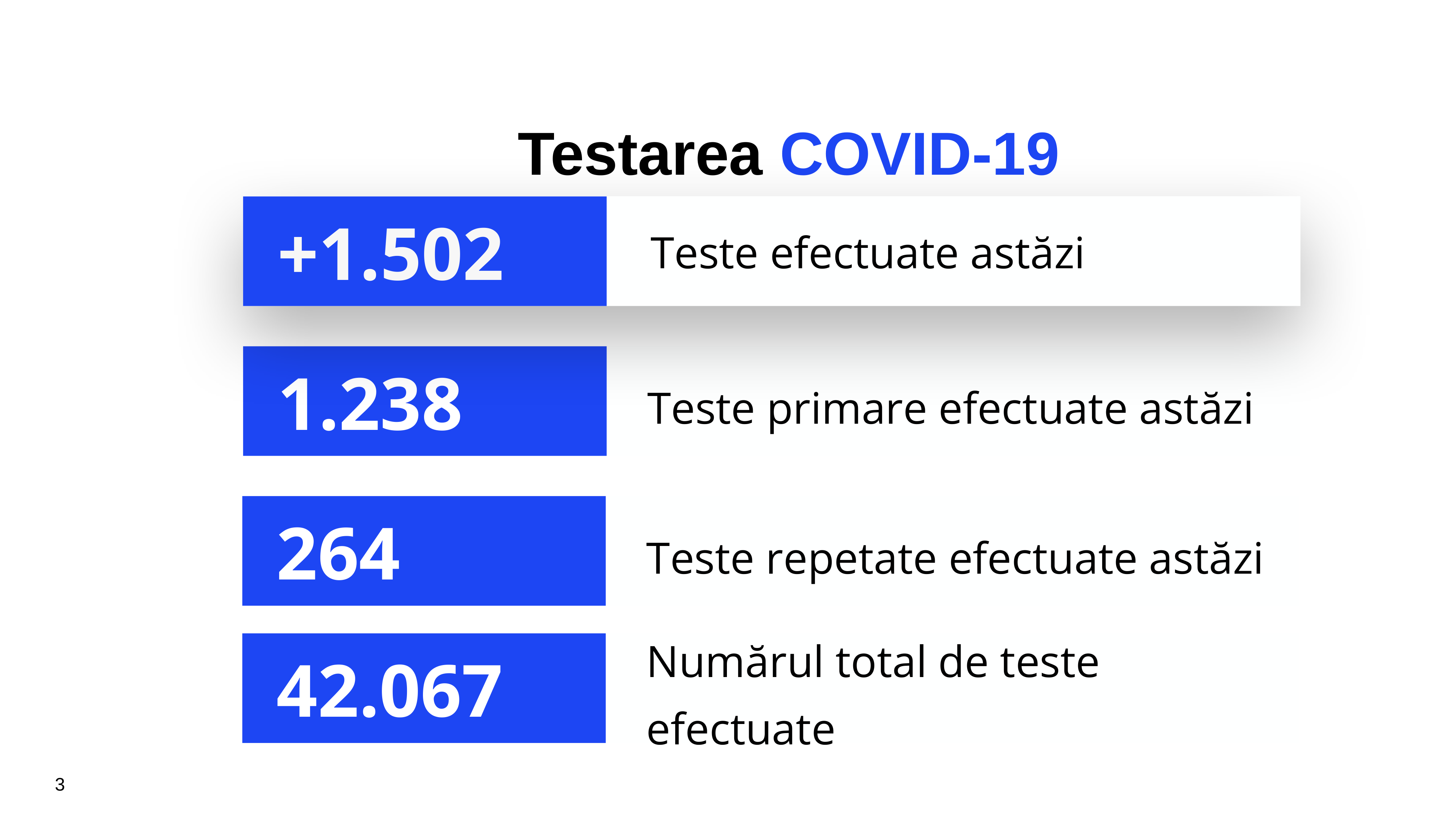

# Testarea COVID-19

Teste efectuate astăzi

+1.502

Teste primare efectuate astăzi

1.238

Teste repetate efectuate astăzi

264

Numărul total de teste efectuate

42.067
3